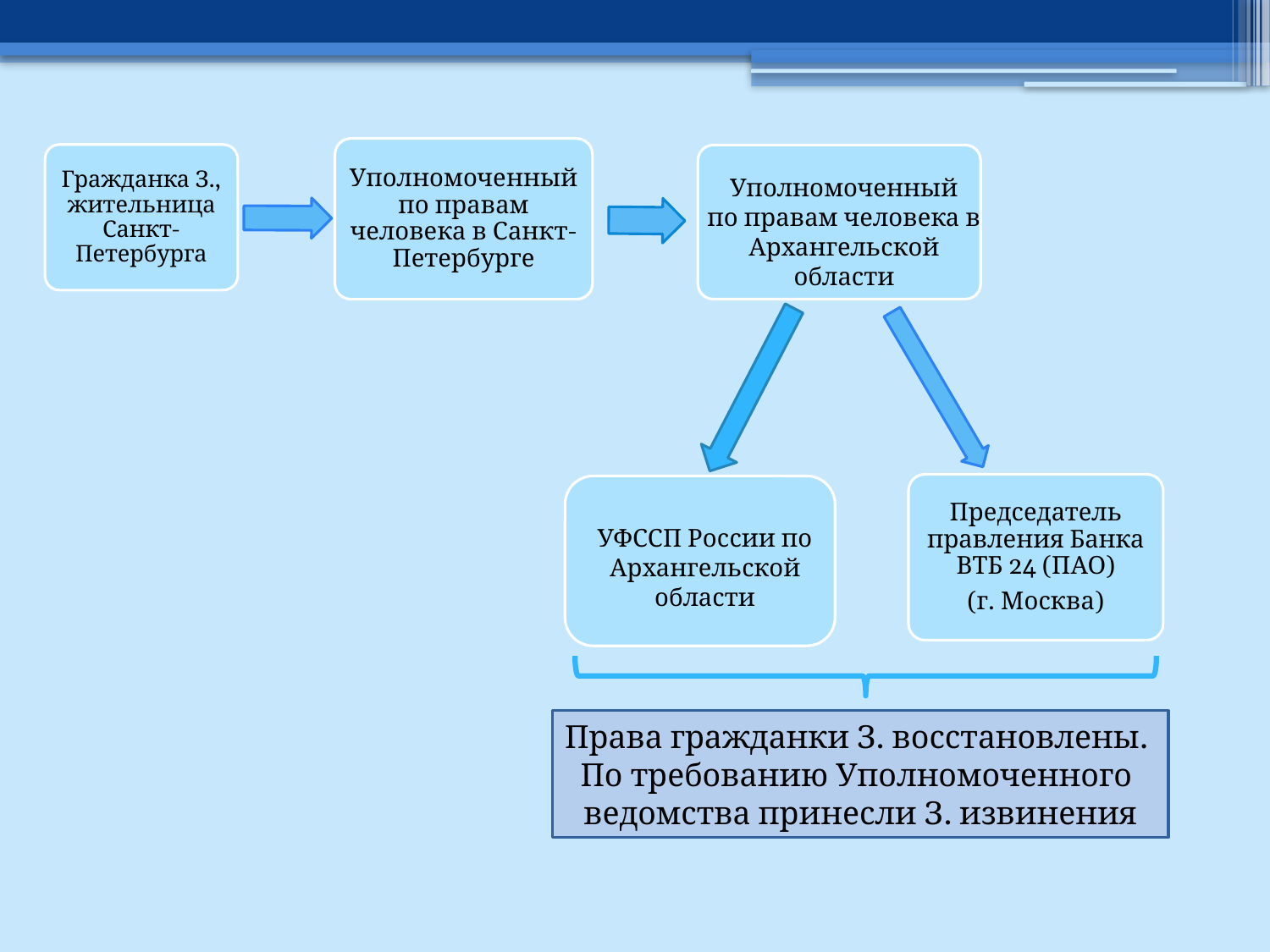

Гражданка З., жительница Санкт-Петербурга

Уполномоченный по правам человека в Санкт-Петербурге

Председатель правления Банка ВТБ 24 (ПАО)
(г. Москва)
Уполномоченный
по правам человека в Архангельской области

УФССП России по Архангельской области
Права гражданки З. восстановлены.
По требованию Уполномоченного
ведомства принесли З. извинения